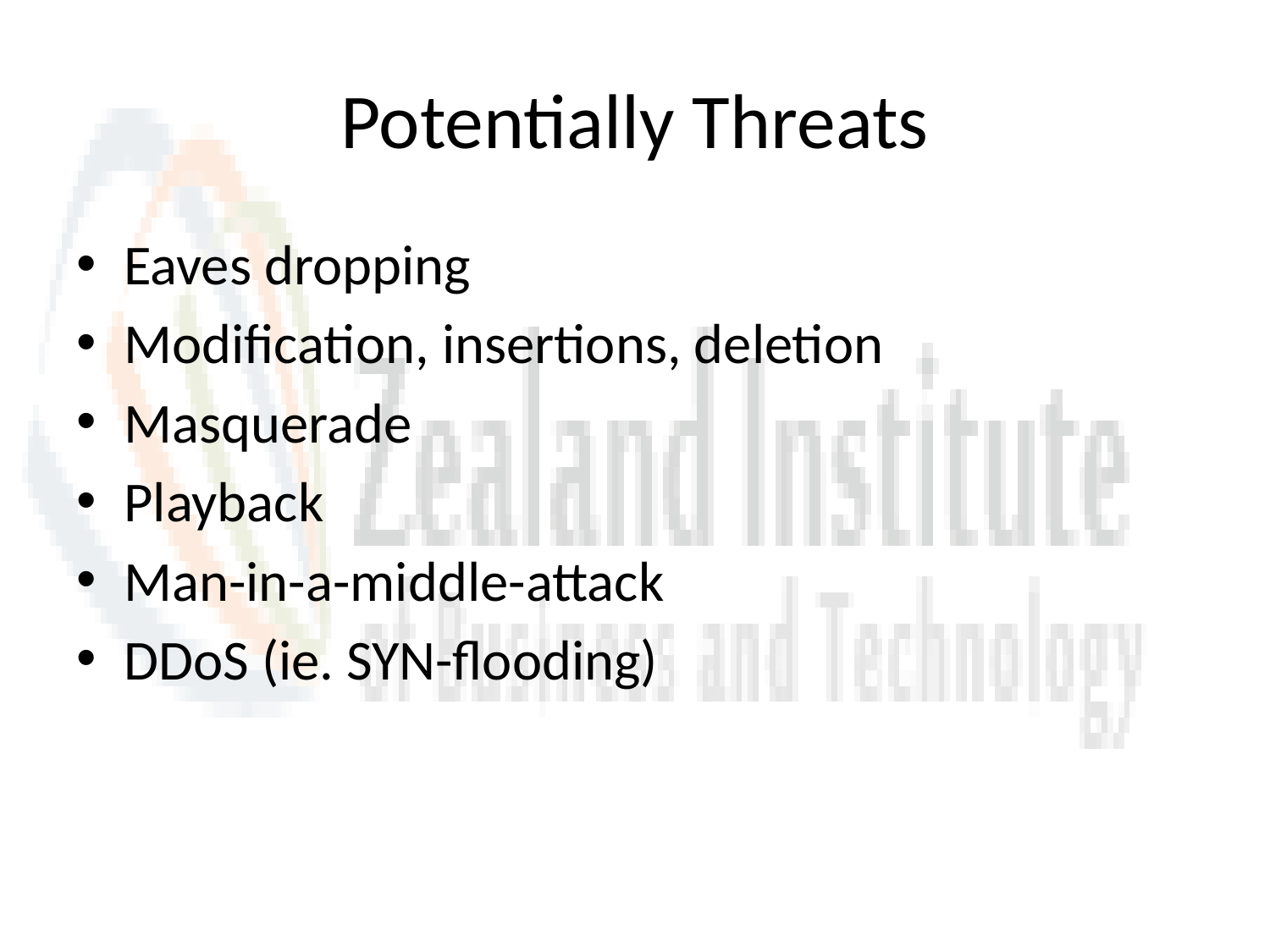

# Potentially Threats
Eaves dropping
Modification, insertions, deletion
Masquerade
Playback
Man-in-a-middle-attack
DDoS (ie. SYN-flooding)